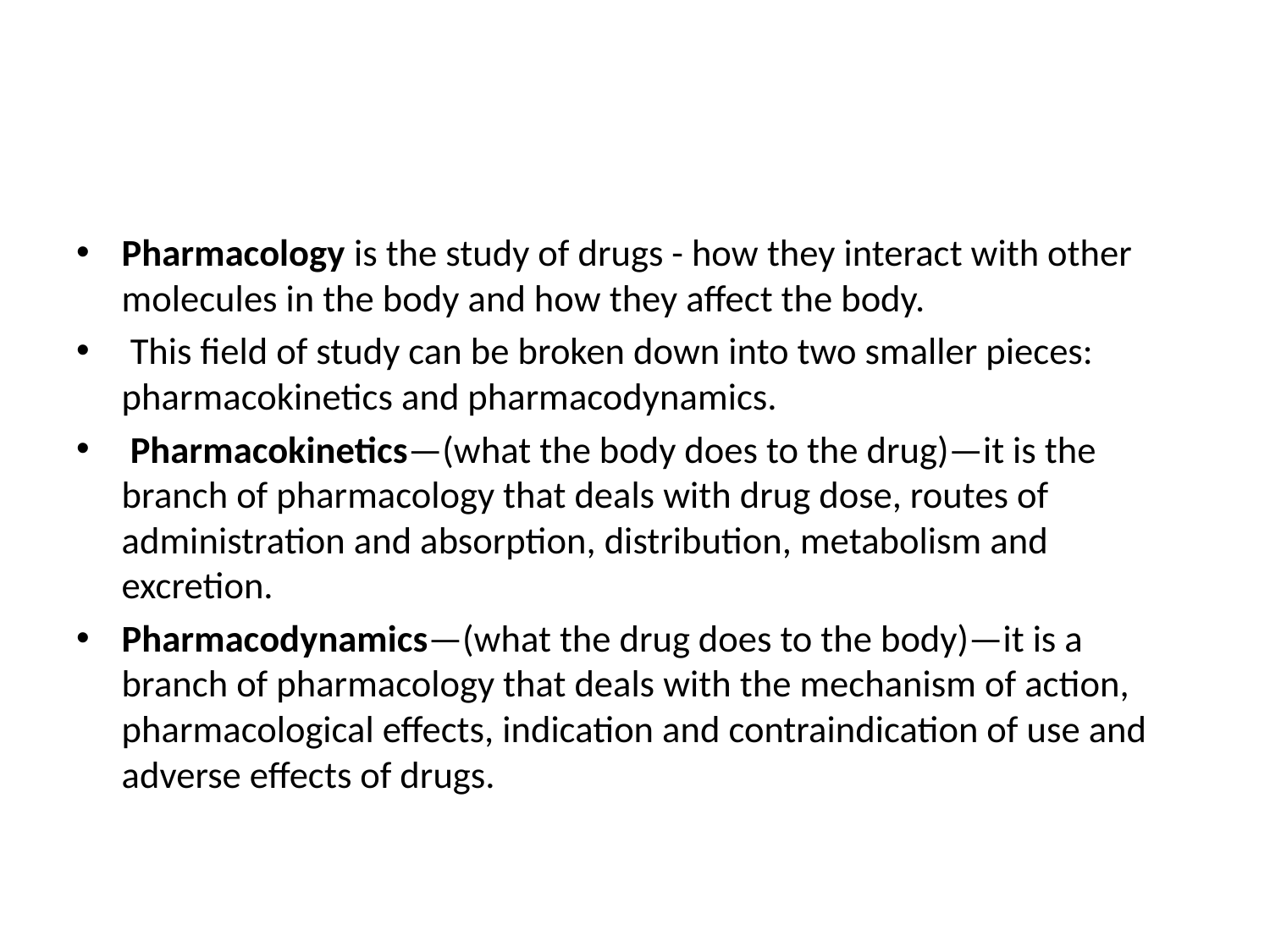

#
Pharmacology is the study of drugs - how they interact with other molecules in the body and how they affect the body.
 This field of study can be broken down into two smaller pieces: pharmacokinetics and pharmacodynamics.
 Pharmacokinetics—(what the body does to the drug)—it is the branch of pharmacology that deals with drug dose, routes of administration and absorption, distribution, metabolism and excretion.
Pharmacodynamics—(what the drug does to the body)—it is a branch of pharmacology that deals with the mechanism of action, pharmacological effects, indication and contraindication of use and adverse effects of drugs.